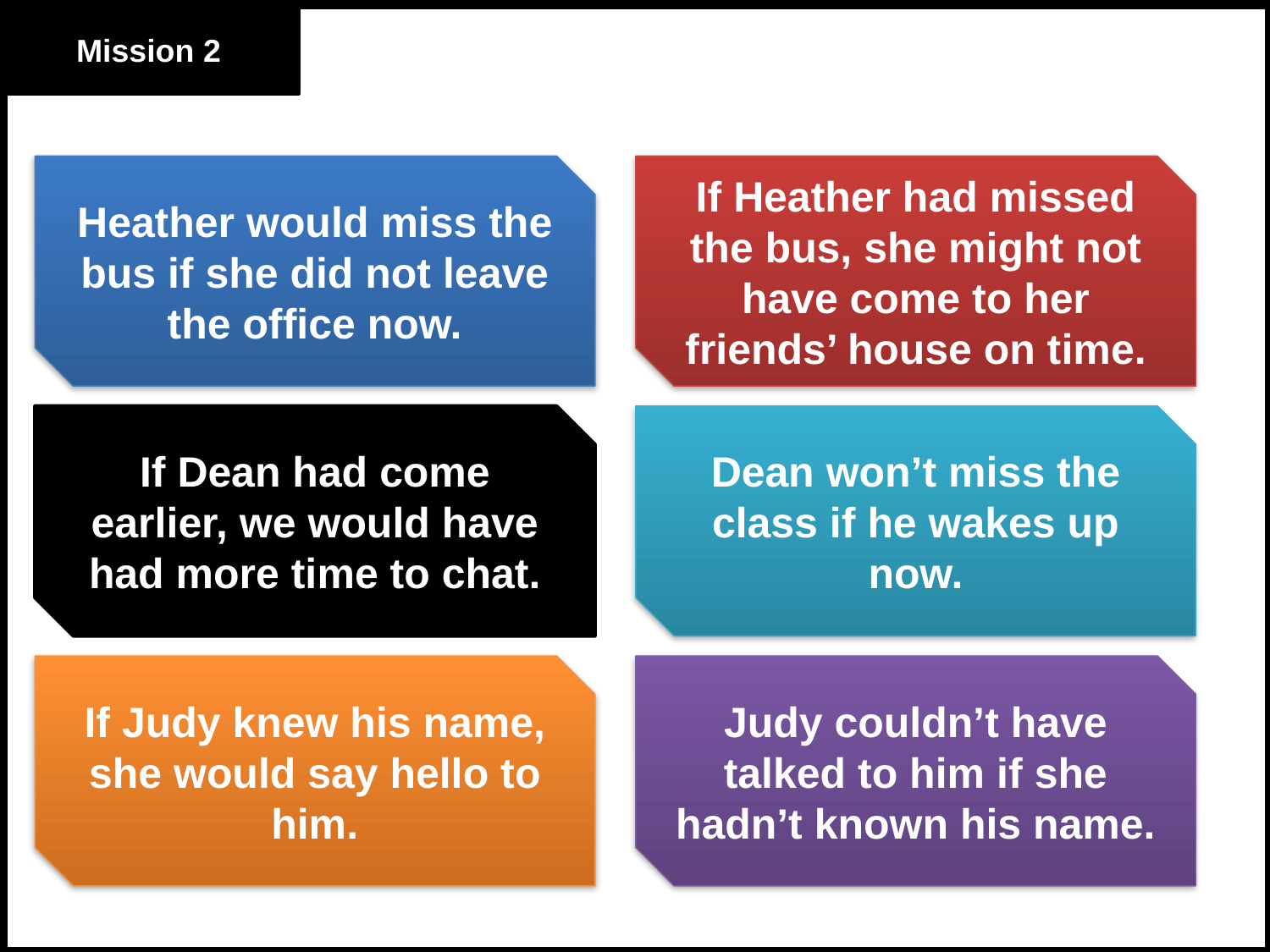

Mission 2

Heather would miss the bus if she did not leave the office now.
If Heather had missed the bus, she might not have come to her friends’ house on time.
If Dean had come earlier, we would have had more time to chat.
Dean won’t miss the class if he wakes up now.
If Judy knew his name, she would say hello to him.
Judy couldn’t have talked to him if she hadn’t known his name.